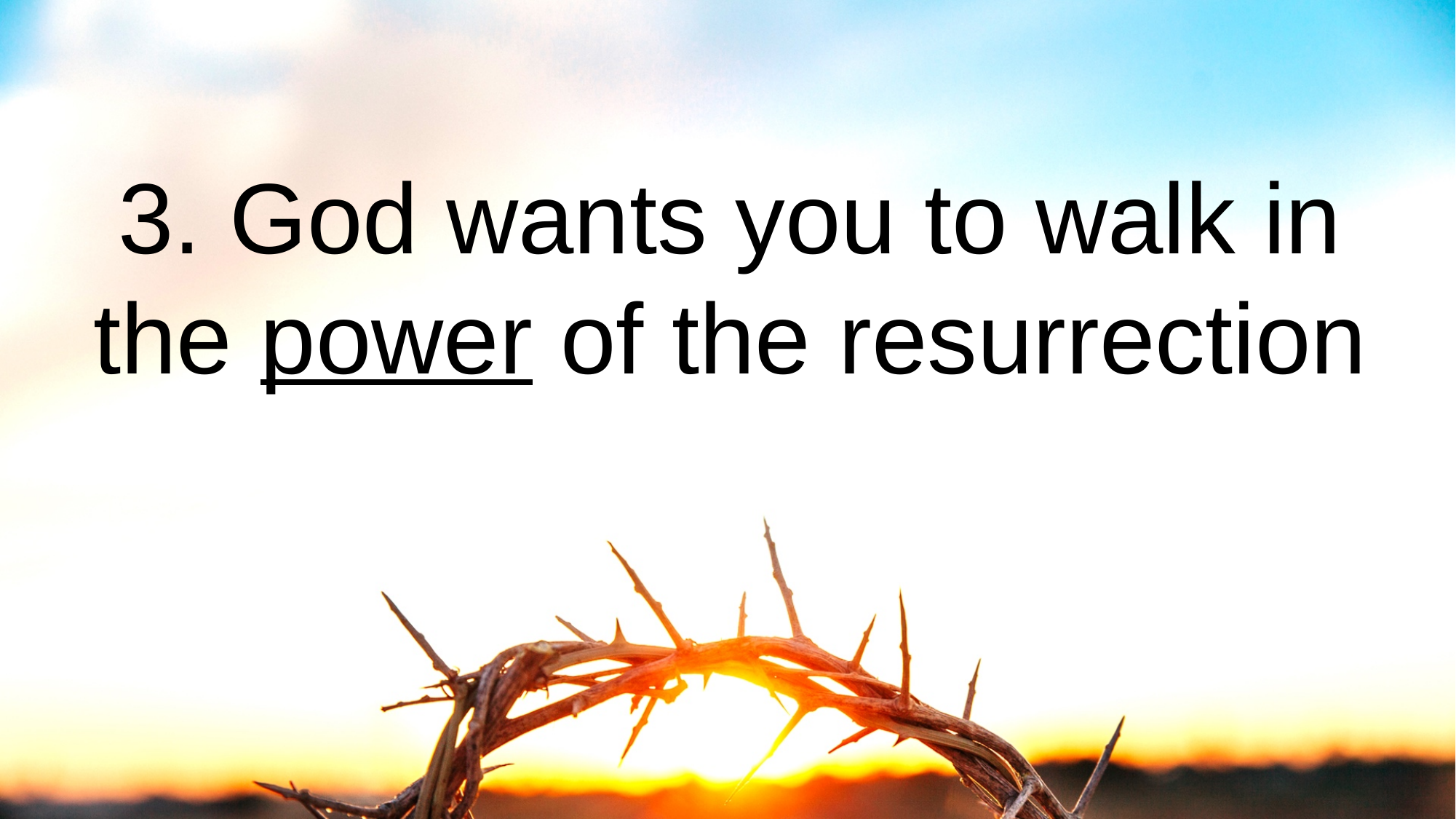

# 3. God wants you to walk in the power of the resurrection